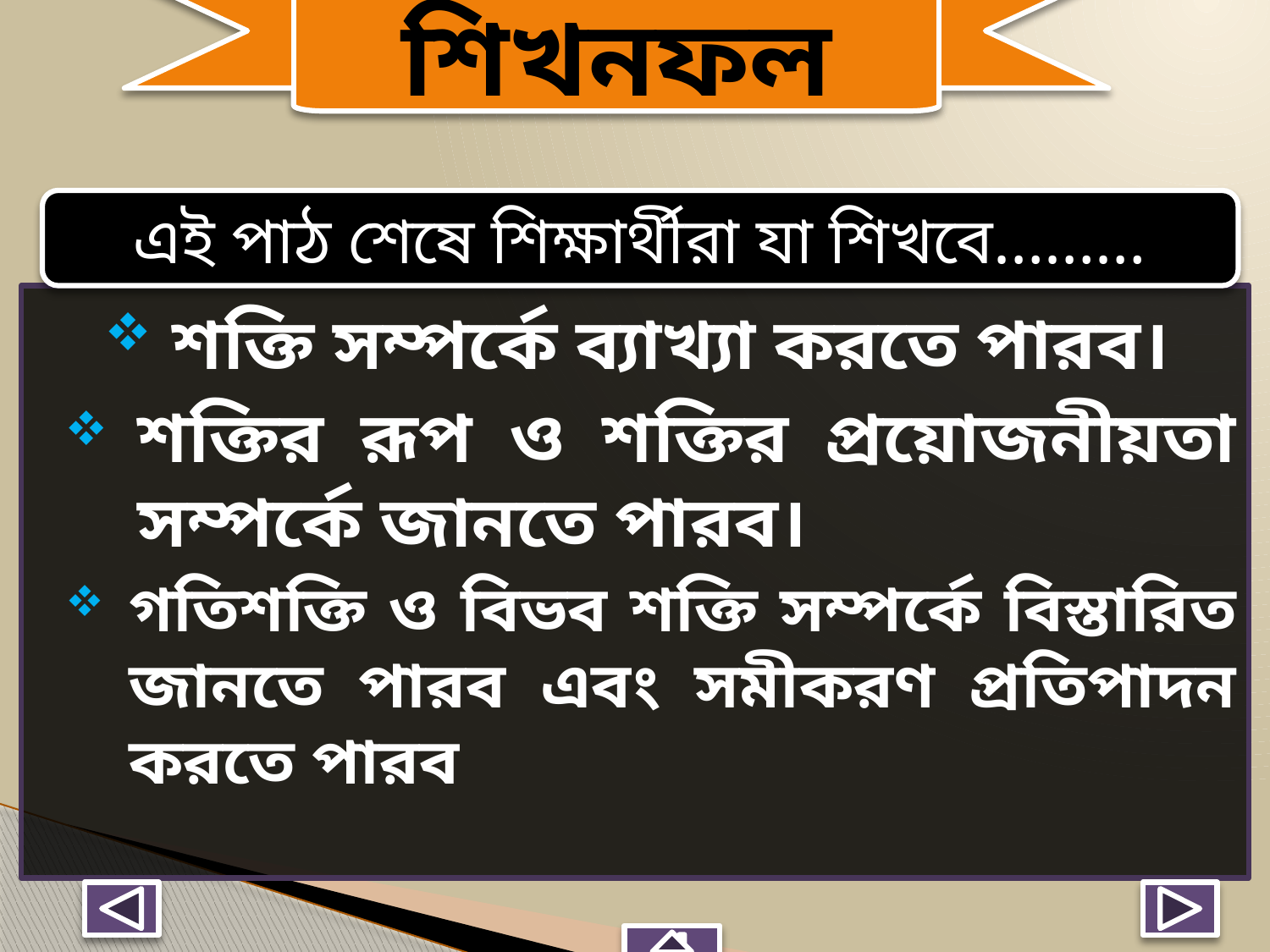

শিখনফল
এই পাঠ শেষে শিক্ষার্থীরা যা শিখবে………
 শক্তি সম্পর্কে ব্যাখ্যা করতে পারব।
শক্তির রূপ ও শক্তির প্রয়োজনীয়তা সম্পর্কে জানতে পারব।
গতিশক্তি ও বিভব শক্তি সম্পর্কে বিস্তারিত জানতে পারব এবং সমীকরণ প্রতিপাদন করতে পারব